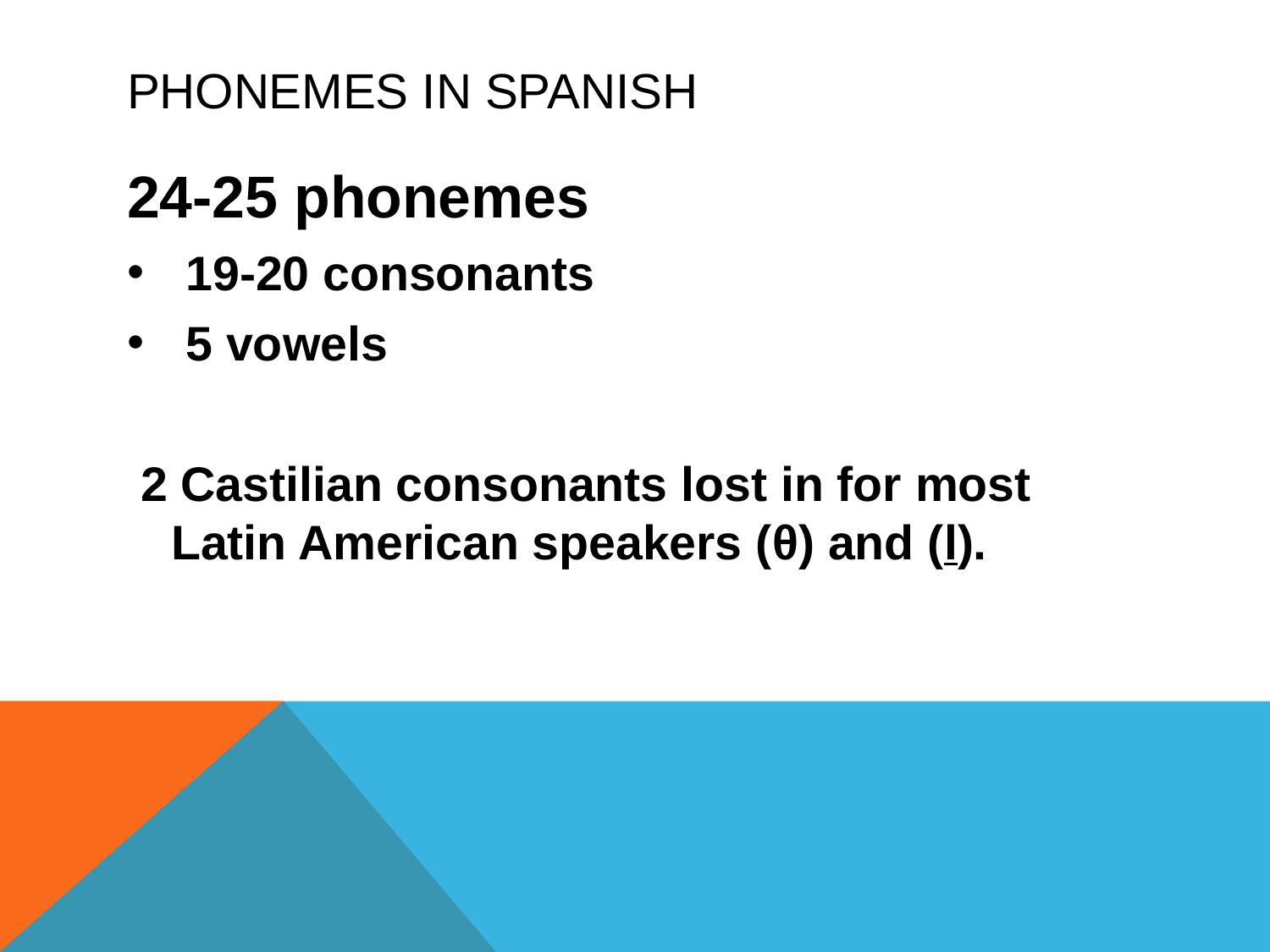

# Phonemes in spanish
24-25 phonemes
19-20 consonants
5 vowels

 2 Castilian consonants lost in for most Latin American speakers (θ) and (l).